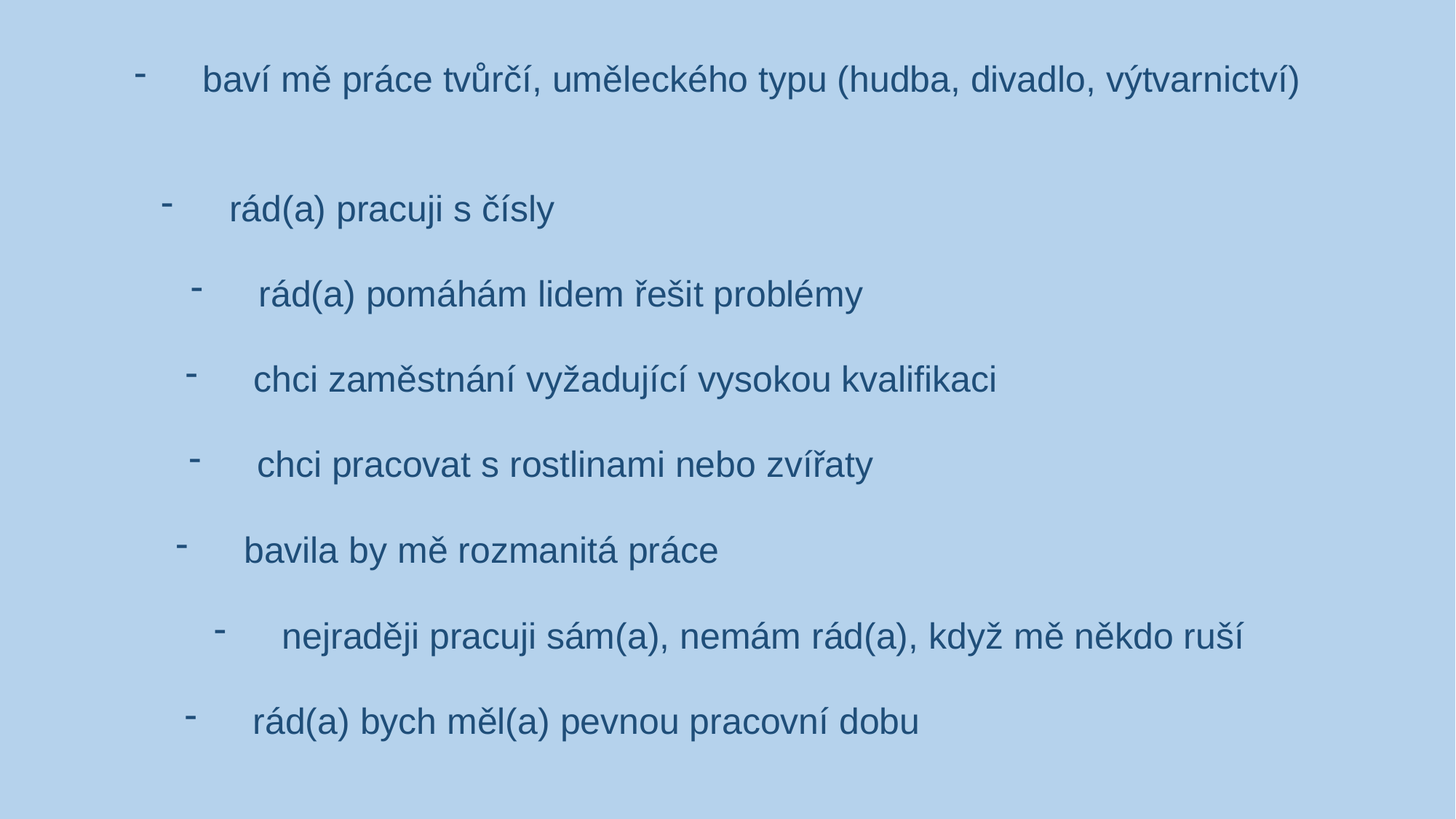

baví mě práce tvůrčí, uměleckého typu (hudba, divadlo, výtvarnictví)
rád(a) pracuji s čísly
rád(a) pomáhám lidem řešit problémy
chci zaměstnání vyžadující vysokou kvalifikaci
chci pracovat s rostlinami nebo zvířaty
bavila by mě rozmanitá práce
nejraději pracuji sám(a), nemám rád(a), když mě někdo ruší
rád(a) bych měl(a) pevnou pracovní dobu